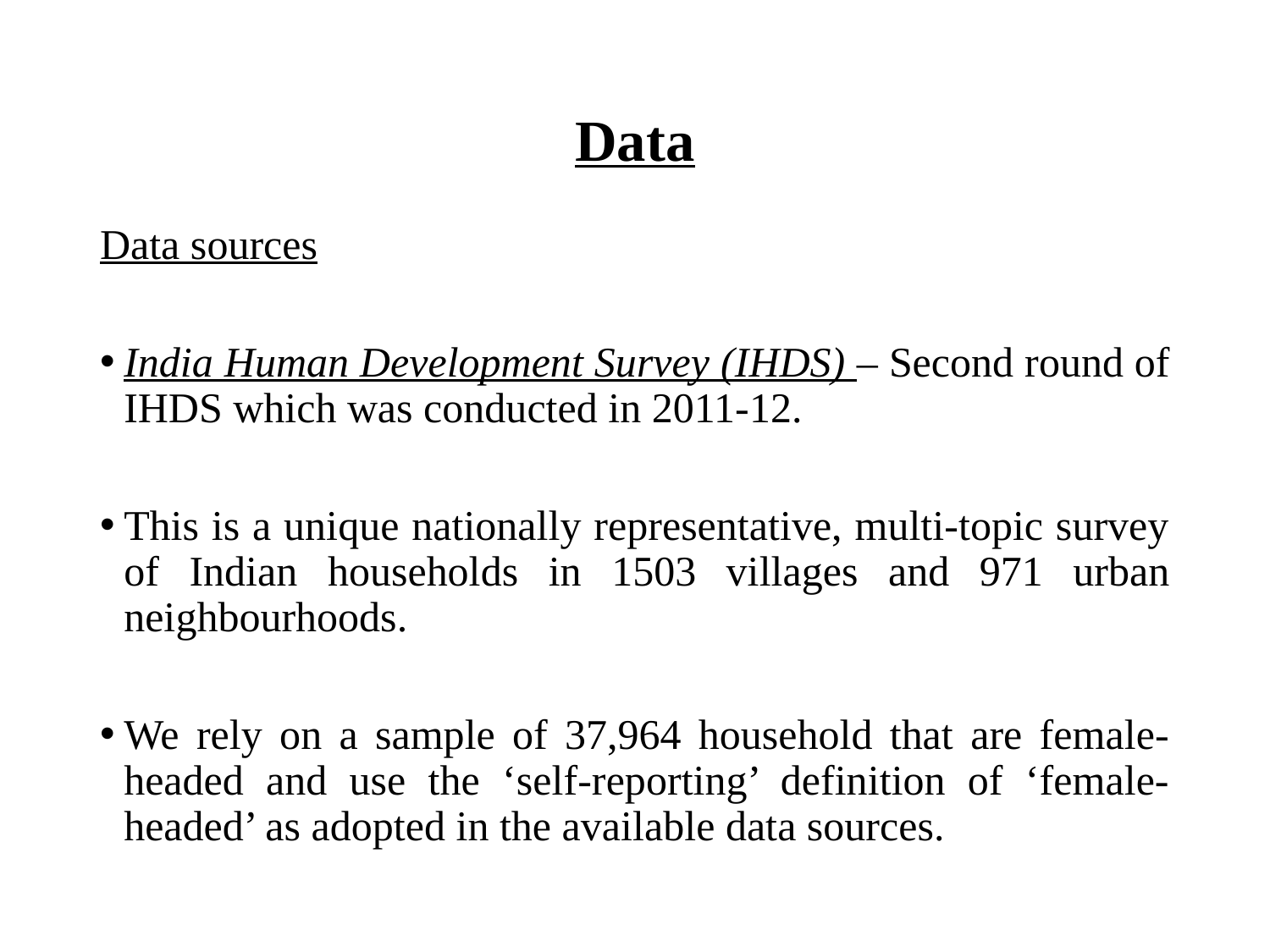

# Data
Data sources

India Human Development Survey (IHDS) – Second round of IHDS which was conducted in 2011-12.

This is a unique nationally representative, multi-topic survey of Indian households in 1503 villages and 971 urban neighbourhoods.

We rely on a sample of 37,964 household that are female-headed and use the ‘self-reporting’ definition of ‘female-headed’ as adopted in the available data sources.